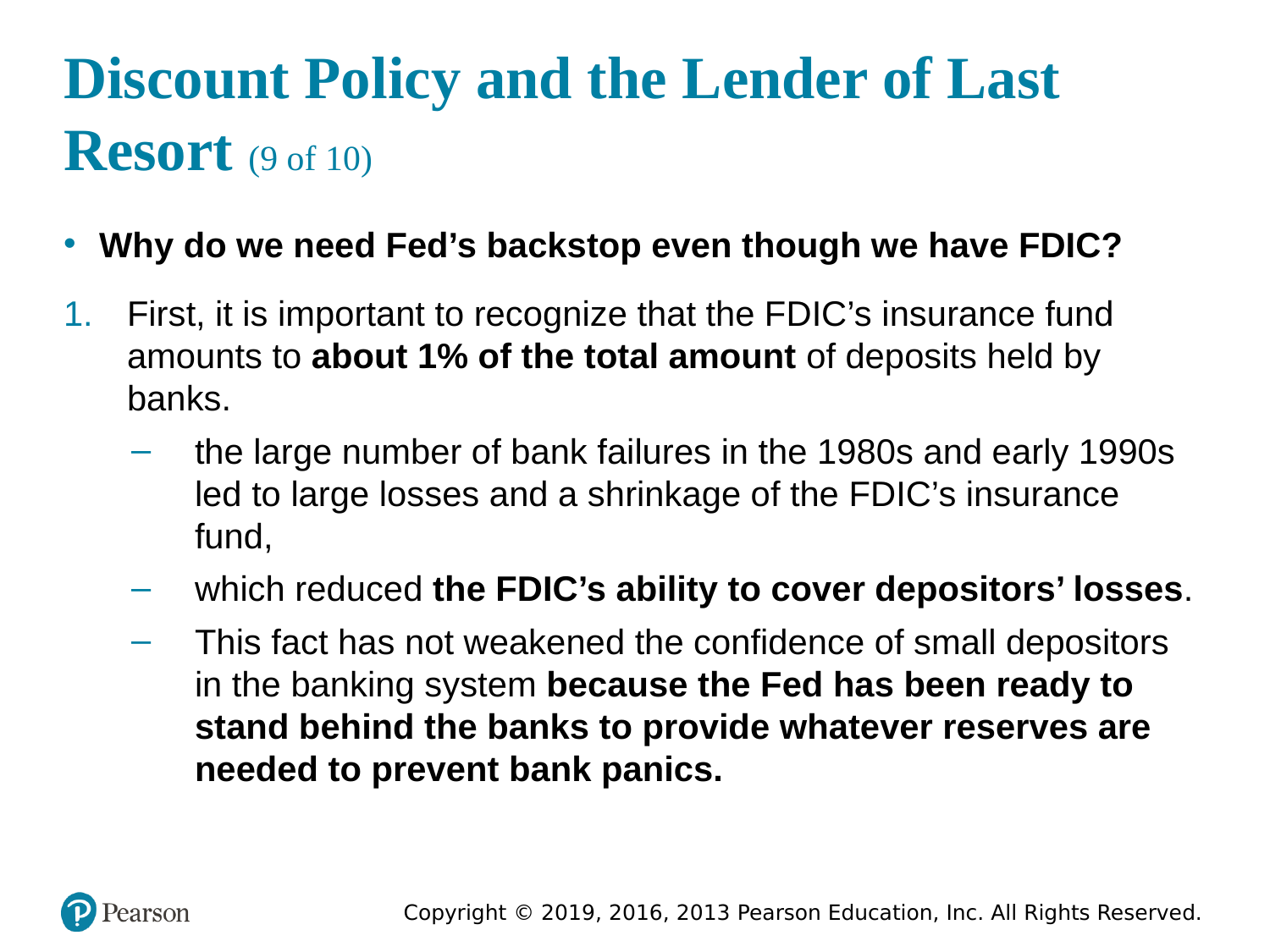

# Discount Policy and the Lender of Last Resort (9 of 10)
Why do we need Fed’s backstop even though we have FDIC?
First, it is important to recognize that the FDIC’s insurance fund amounts to about 1% of the total amount of deposits held by banks.
the large number of bank failures in the 1980s and early 1990s led to large losses and a shrinkage of the FDIC’s insurance fund,
which reduced the FDIC’s ability to cover depositors’ losses.
This fact has not weakened the confidence of small depositors in the banking system because the Fed has been ready to stand behind the banks to provide whatever reserves are needed to prevent bank panics.